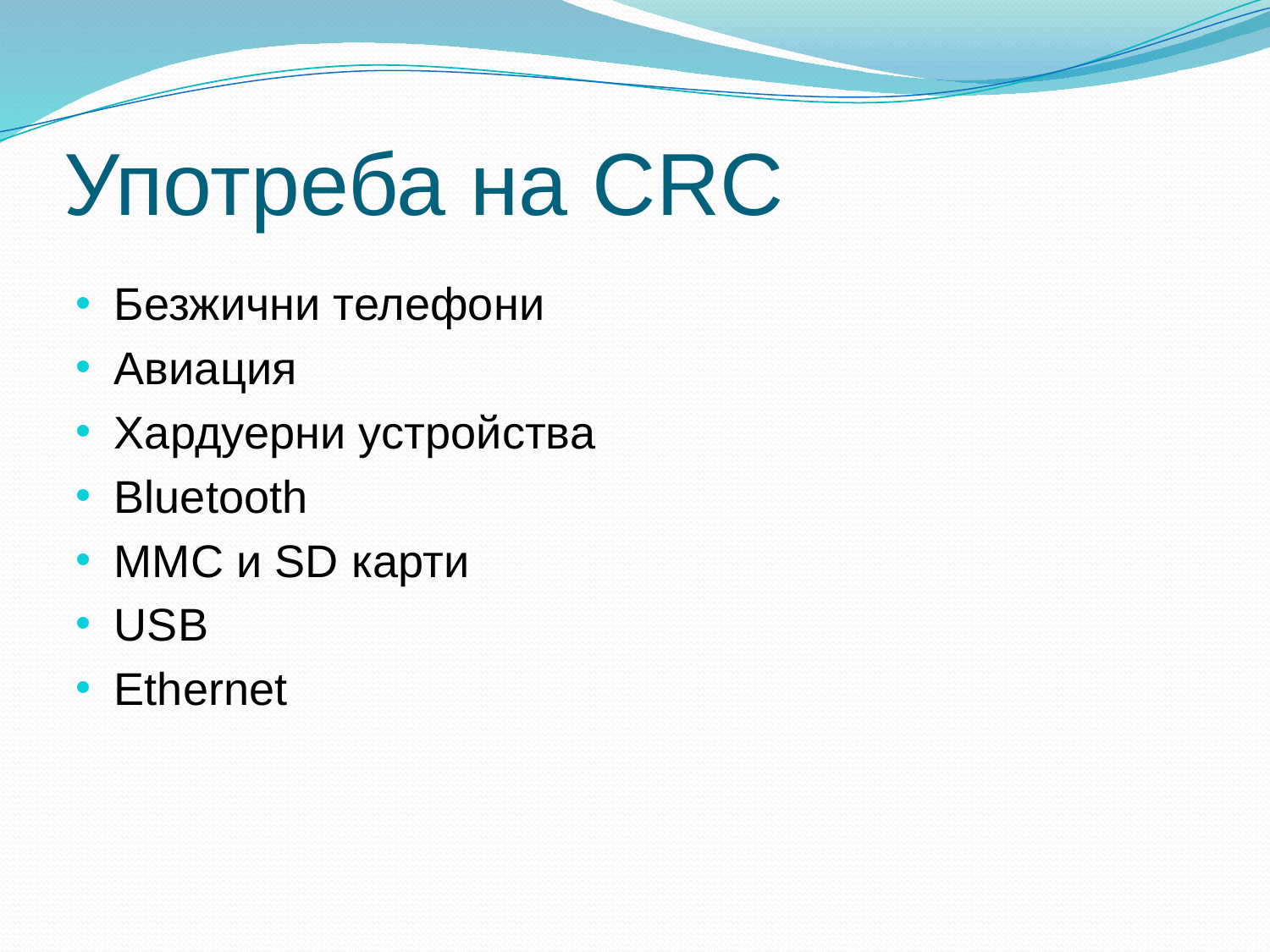

# Употреба на CRC
Безжични телефони
Авиация
Хардуерни устройства
Bluetooth
MMC и SD карти
USB
Ethernet